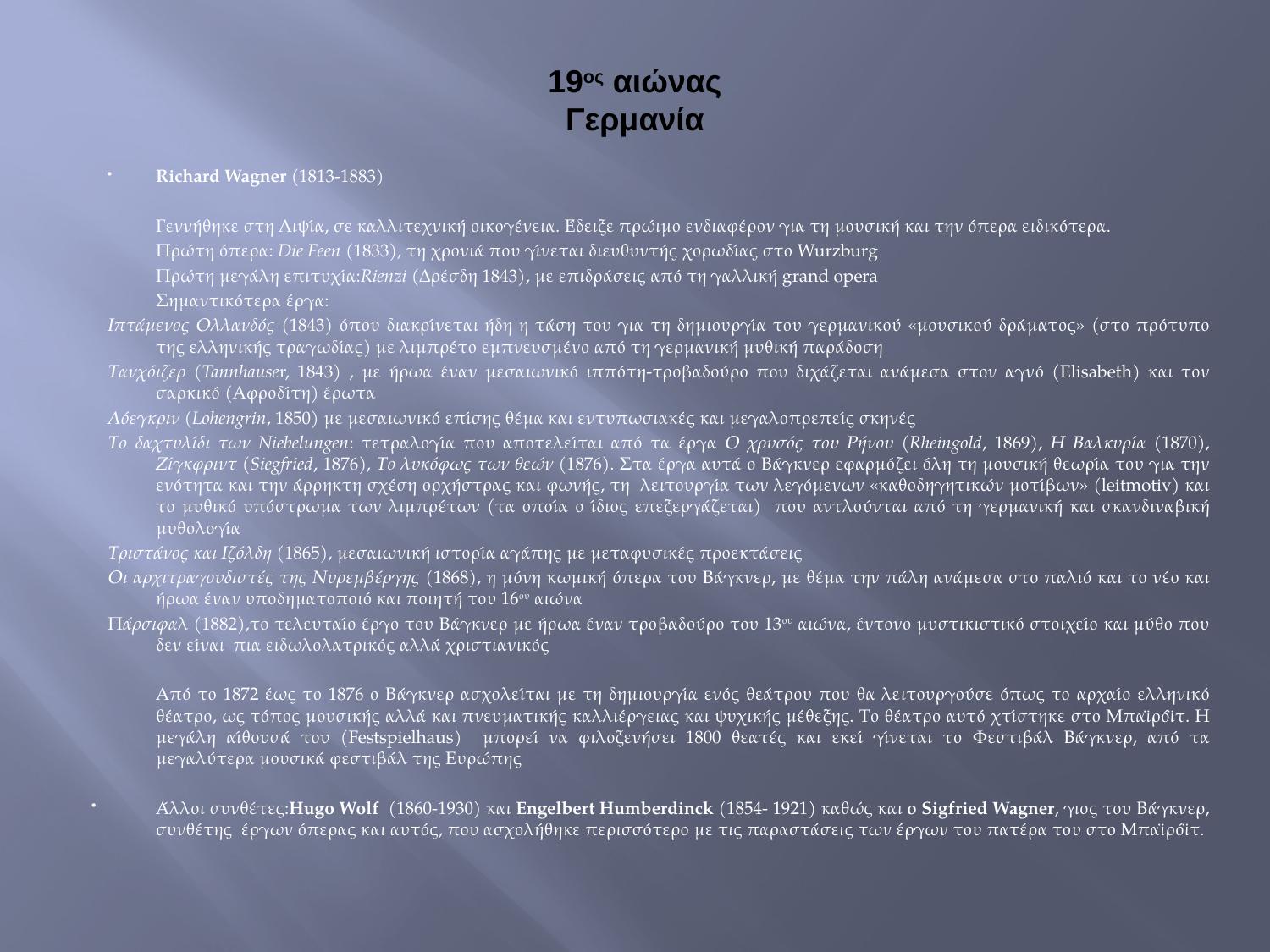

# 19ος αιώνας Γερμανία
Richard Wagner (1813-1883)

	Γεννήθηκε στη Λιψία, σε καλλιτεχνική οικογένεια. Έδειξε πρώιμο ενδιαφέρον για τη μουσική και την όπερα ειδικότερα.
	Πρώτη όπερα: Die Feen (1833), τη χρονιά που γίνεται διευθυντής χορωδίας στο Wurzburg
	Πρώτη μεγάλη επιτυχία:Rienzi (Δρέσδη 1843), με επιδράσεις από τη γαλλική grand opera
	Σημαντικότερα έργα:
Ιπτάμενος Ολλανδός (1843) όπου διακρίνεται ήδη η τάση του για τη δημιουργία του γερμανικού «μουσικού δράματος» (στο πρότυπο της ελληνικής τραγωδίας) με λιμπρέτο εμπνευσμένο από τη γερμανική μυθική παράδοση
Τανχόιζερ (Tannhauser, 1843) , με ήρωα έναν μεσαιωνικό ιππότη-τροβαδούρο που διχάζεται ανάμεσα στον αγνό (Elisabeth) και τον σαρκικό (Αφροδίτη) έρωτα
Λόεγκριν (Lohengrin, 1850) με μεσαιωνικό επίσης θέμα και εντυπωσιακές και μεγαλοπρεπείς σκηνές
Το δαχτυλίδι των Niebelungen: τετραλογία που αποτελείται από τα έργα Ο χρυσός του Ρήνου (Rheingold, 1869), Η Βαλκυρία (1870), Ζίγκφριντ (Siegfried, 1876), Το λυκόφως των θεών (1876). Στα έργα αυτά ο Βάγκνερ εφαρμόζει όλη τη μουσική θεωρία του για την ενότητα και την άρρηκτη σχέση ορχήστρας και φωνής, τη  λειτουργία των λεγόμενων «καθοδηγητικών μοτίβων» (leitmotiv) και το μυθικό υπόστρωμα των λιμπρέτων (τα οποία ο ίδιος επεξεργάζεται)  που αντλούνται από τη γερμανική και σκανδιναβική μυθολογία
Τριστάνος και Ιζόλδη (1865), μεσαιωνική ιστορία αγάπης με μεταφυσικές προεκτάσεις
Οι αρχιτραγουδιστές της Νυρεμβέργης (1868), η μόνη κωμική όπερα του Βάγκνερ, με θέμα την πάλη ανάμεσα στο παλιό και το νέο και ήρωα έναν υποδηματοποιό και ποιητή του 16ου αιώνα
Πάρσιφαλ (1882),το τελευταίο έργο του Βάγκνερ με ήρωα έναν τροβαδούρο του 13ου αιώνα, έντονο μυστικιστικό στοιχείο και μύθο που δεν είναι  πια ειδωλολατρικός αλλά χριστιανικός

	Από το 1872 έως το 1876 ο Βάγκνερ ασχολείται με τη δημιουργία ενός θεάτρου που θα λειτουργούσε όπως το αρχαίο ελληνικό θέατρο, ως τόπος μουσικής αλλά και πνευματικής καλλιέργειας και ψυχικής μέθεξης. Το θέατρο αυτό χτίστηκε στο Μπαϊρόϊτ. Η μεγάλη αίθουσά του (Festspielhaus)  μπορεί να φιλοξενήσει 1800 θεατές και εκεί γίνεται το Φεστιβάλ Βάγκνερ, από τα μεγαλύτερα μουσικά φεστιβάλ της Ευρώπης

Άλλοι συνθέτες:Hugo Wolf  (1860-1930) και Engelbert Humberdinck (1854- 1921) καθώς και ο Sigfried Wagner, γιος του Βάγκνερ, συνθέτης  έργων όπερας και αυτός, που ασχολήθηκε περισσότερο με τις παραστάσεις των έργων του πατέρα του στο Μπαϊρόϊτ.